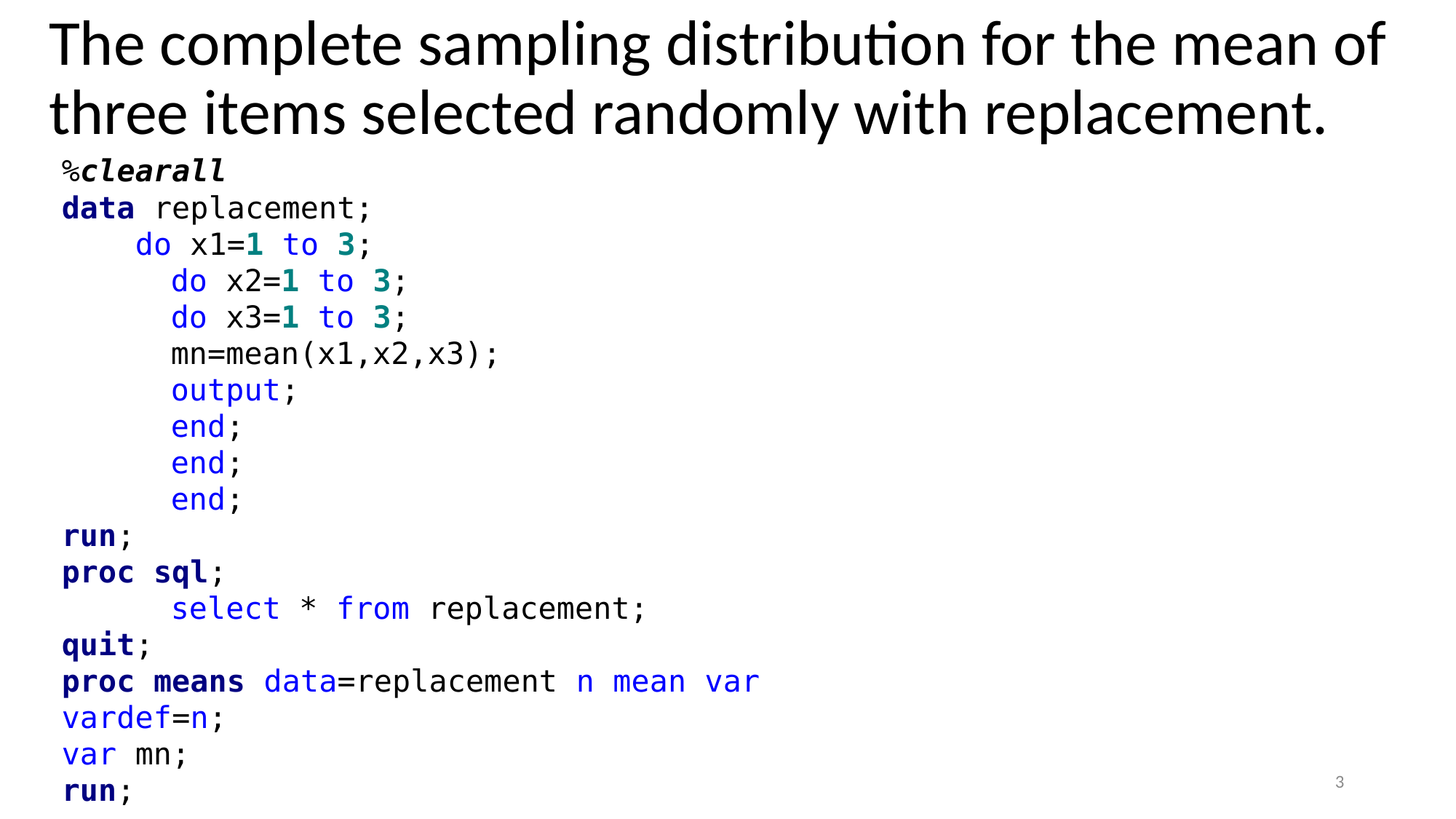

# The complete sampling distribution for the mean of three items selected randomly with replacement.
%clearall
data replacement;
    do x1=1 to 3;
	do x2=1 to 3;
	do x3=1 to 3;
	mn=mean(x1,x2,x3);
	output;
	end;
	end;
	end;
run;
proc sql;
	select * from replacement;
quit;
proc means data=replacement n mean var vardef=n;
var mn;
run;
3